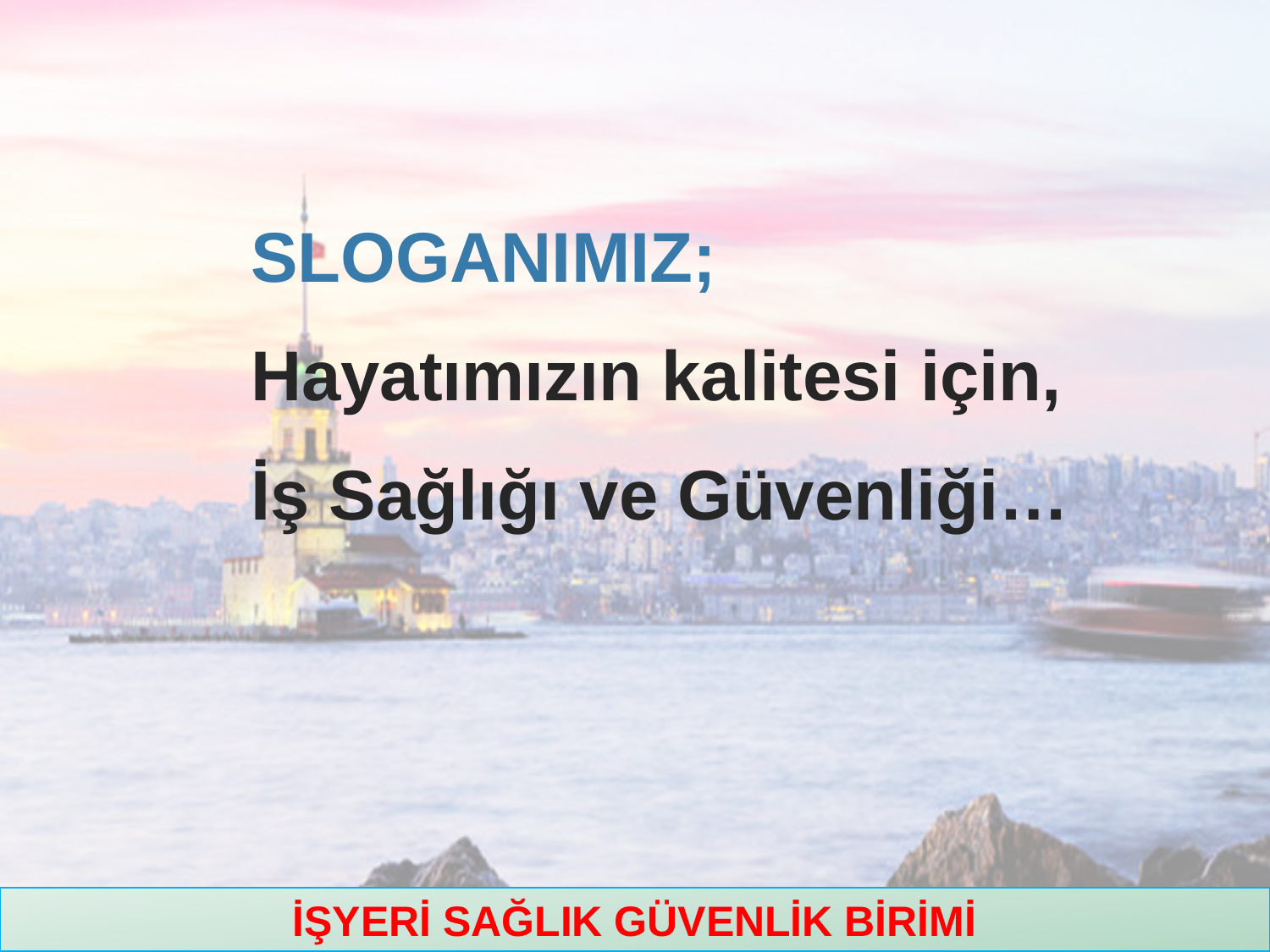

SLOGANIMIZ;
Hayatımızın kalitesi için,
İş Sağlığı ve Güvenliği…
İŞYERİ SAĞLIK GÜVENLİK BİRİMİ